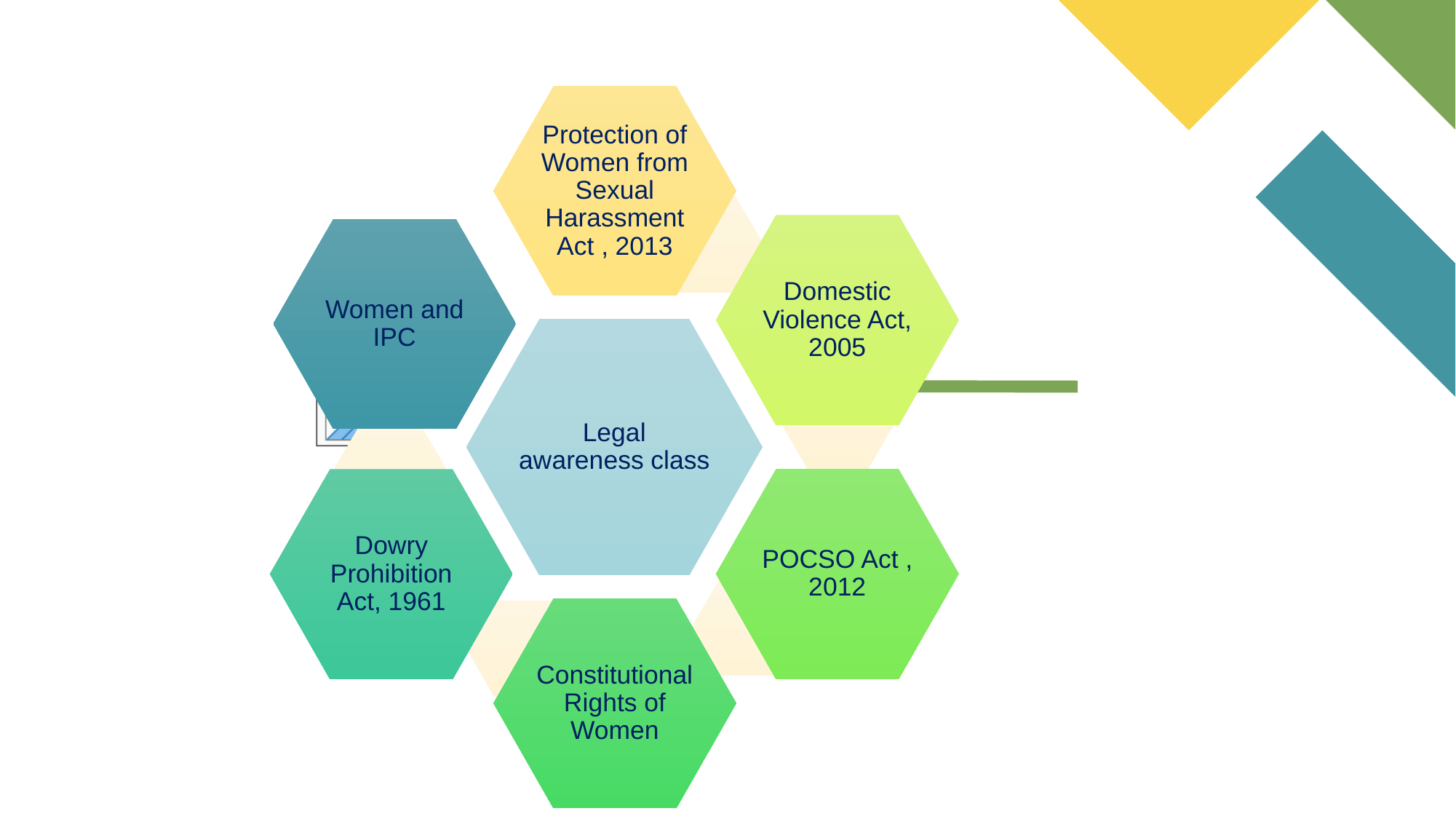

Legal awareness class
Protection of Women from Sexual Harassment Act , 2013
Domestic Violence Act, 2005
POCSO Act , 2012
Constitutional Rights of Women
Dowry Prohibition Act, 1961
Women and IPC
#